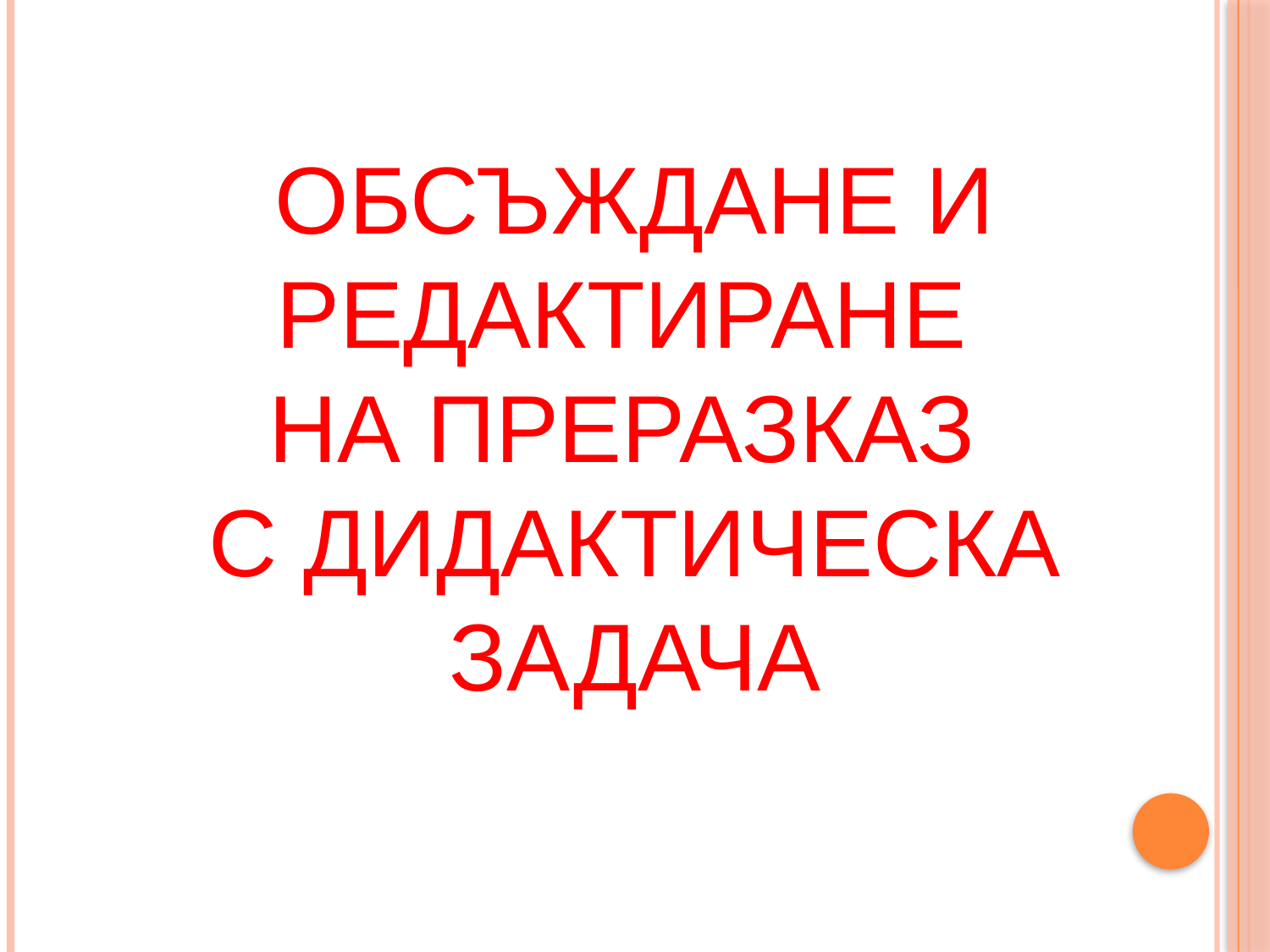

# Обсъждане и редактиране на преразказ с дидактическа задача